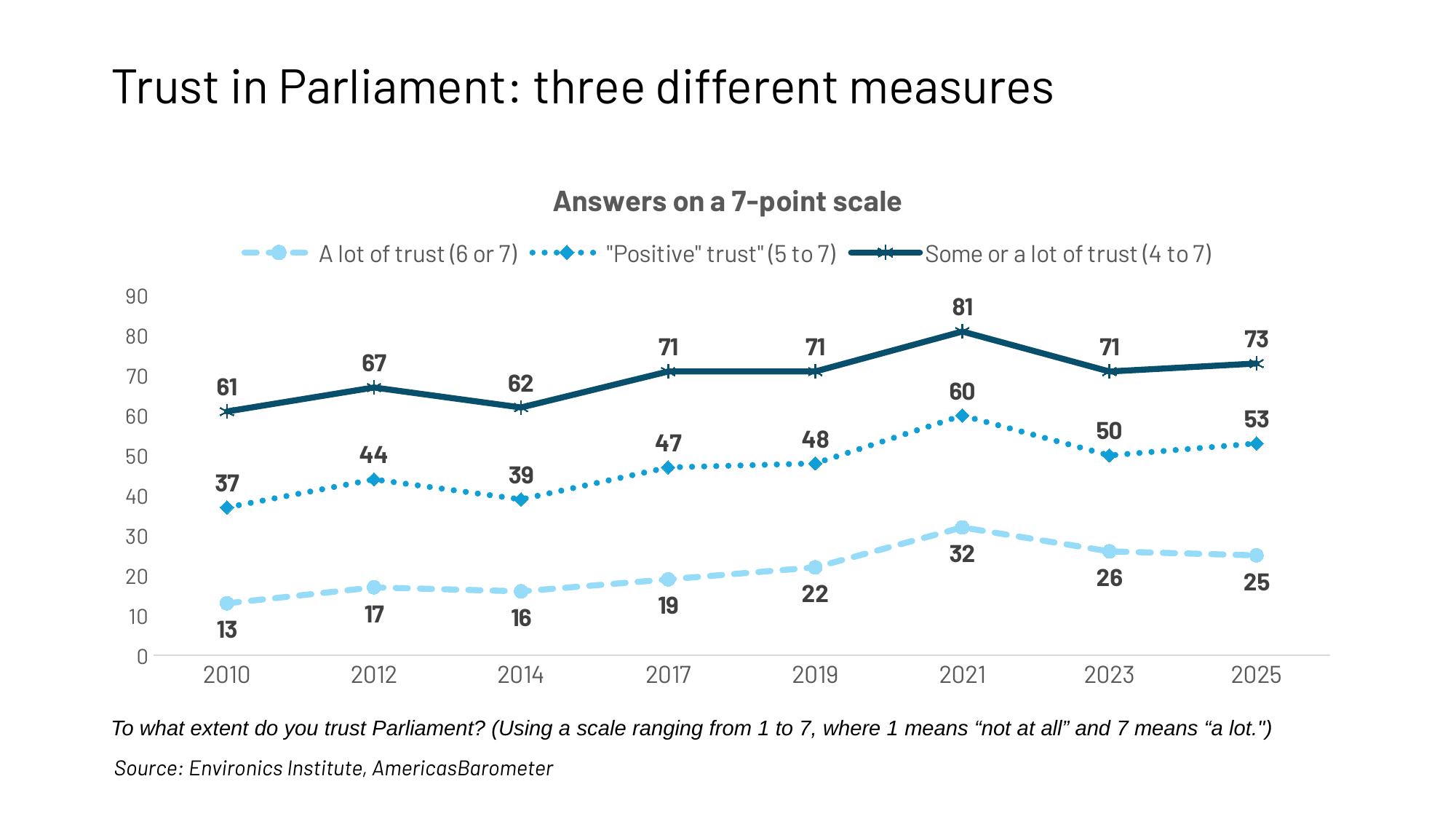

# Trust in Parliament: three different measures

### Chart: Answers on a 7-point scale

| Category | A lot of trust (6 or 7) | "Positive" trust" (5 to 7) | Some or a lot of trust (4 to 7) |
|---|---|---|---|
| 2010 | 13.0 | 37.0 | 61.0 |
| 2012 | 17.0 | 44.0 | 67.0 |
| 2014 | 16.0 | 39.0 | 62.0 |
| 2017 | 19.0 | 47.0 | 71.0 |
| 2019 | 22.0 | 48.0 | 71.0 |
| 2021 | 32.0 | 60.0 | 81.0 |
| 2023 | 26.0 | 50.0 | 71.0 |
| 2025 | 25.0 | 53.0 | 73.0 |
To what extent do you trust Parliament? (Using a scale ranging from 1 to 7, where 1 means “not at all” and 7 means “a lot.")
Source: Environics Institute, AmericasBarometer